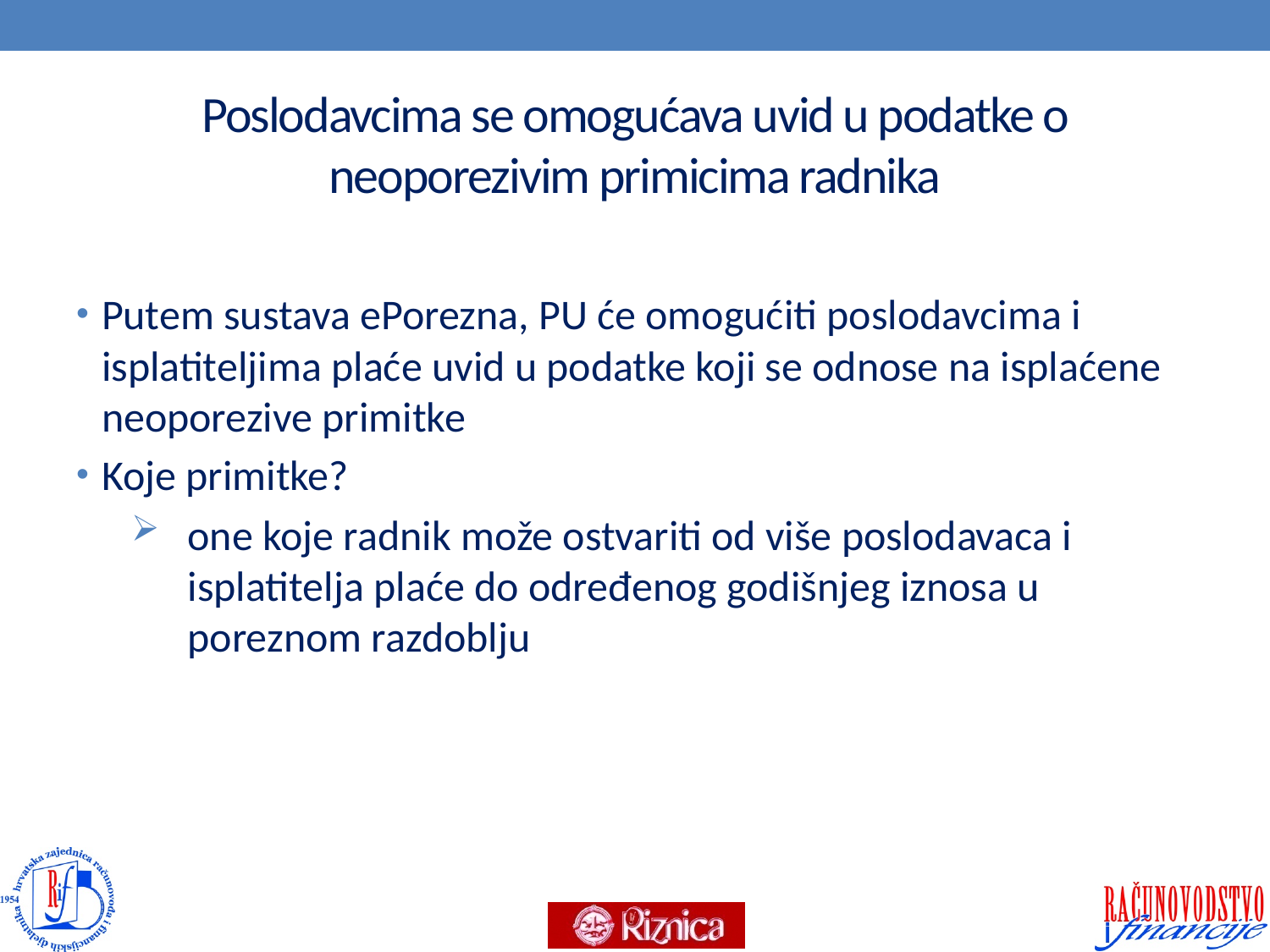

# Poslodavcima se omogućava uvid u podatke o neoporezivim primicima radnika

Putem sustava ePorezna, PU će omogućiti poslodavcima i isplatiteljima plaće uvid u podatke koji se odnose na isplaćene neoporezive primitke
Koje primitke?
one koje radnik može ostvariti od više poslodavaca i isplatitelja plaće do određenog godišnjeg iznosa u poreznom razdoblju